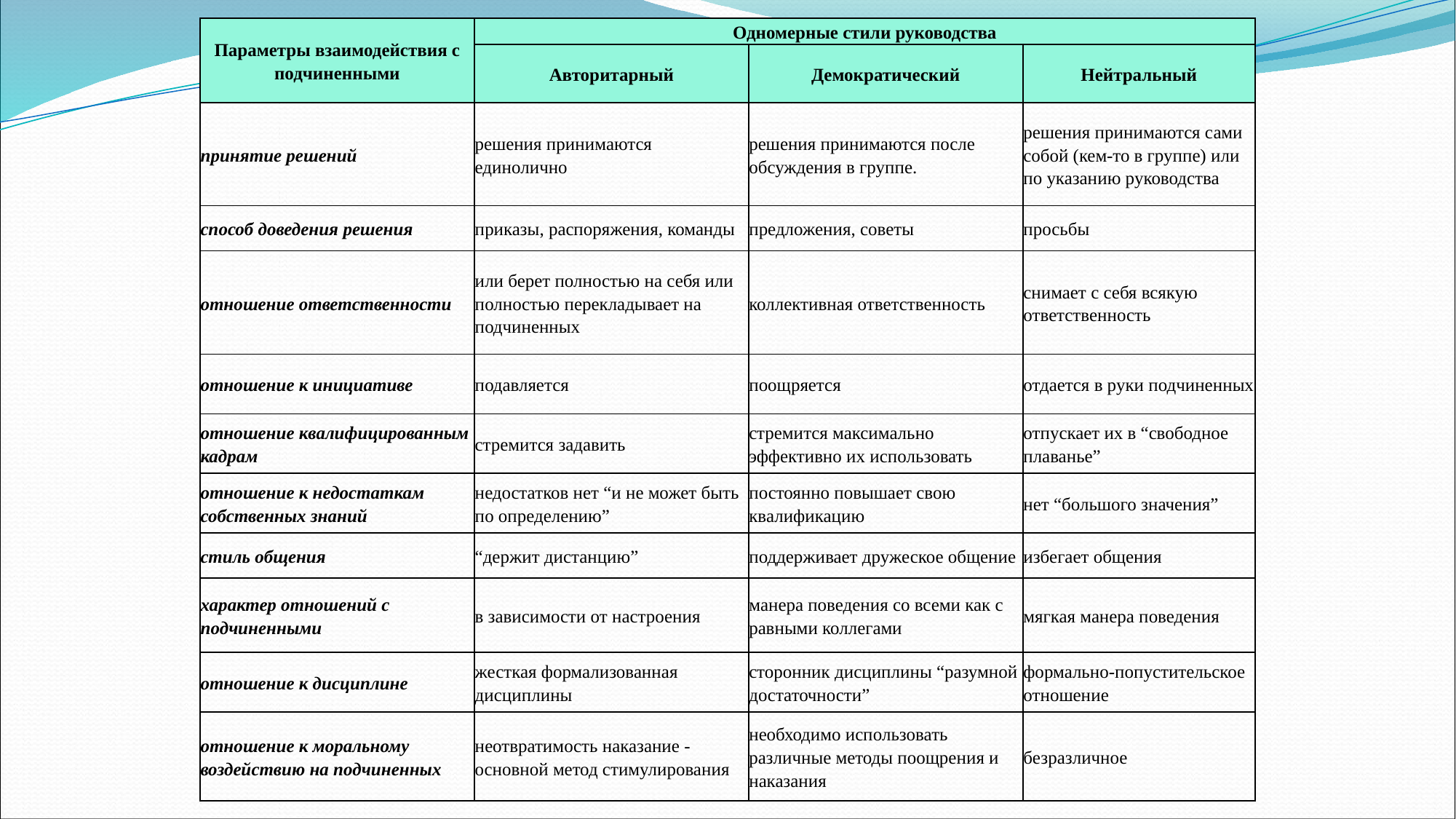

| Параметры взаимодействия с подчиненными | Одномерные стили руководства |  |  |
| --- | --- | --- | --- |
|  | Авторитарный | Демократический | Нейтральный |
| принятие решений | решения принимаются единолично | решения принимаются после обсуждения в группе. | решения принимаются сами собой (кем-то в группе) или по указанию руководства |
| способ доведения решения | приказы, распоряжения, команды | предложения, советы | просьбы |
| отношение ответственности | или берет полностью на себя или полностью перекладывает на подчиненных | коллективная ответственность | снимает с себя всякую ответственность |
| отношение к инициативе | подавляется | поощряется | отдается в руки подчиненных |
| отношение квалифицированным кадрам | стремится задавить | стремится максимально эффективно их использовать | отпускает их в “свободное плаванье” |
| отношение к недостаткам собственных знаний | недостатков нет “и не может быть по определению” | постоянно повышает свою квалификацию | нет “большого значения” |
| стиль общения | “держит дистанцию” | поддерживает дружеское общение | избегает общения |
| характер отношений с подчиненными | в зависимости от настроения | манера поведения со всеми как с равными коллегами | мягкая манера поведения |
| отношение к дисциплине | жесткая формализованная дисциплины | сторонник дисциплины “разумной достаточности” | формально-попустительское отношение |
| отношение к моральному воздействию на подчиненных | неотвратимость наказание - основной метод стимулирования | необходимо использовать различные методы поощрения и наказания | безразличное |